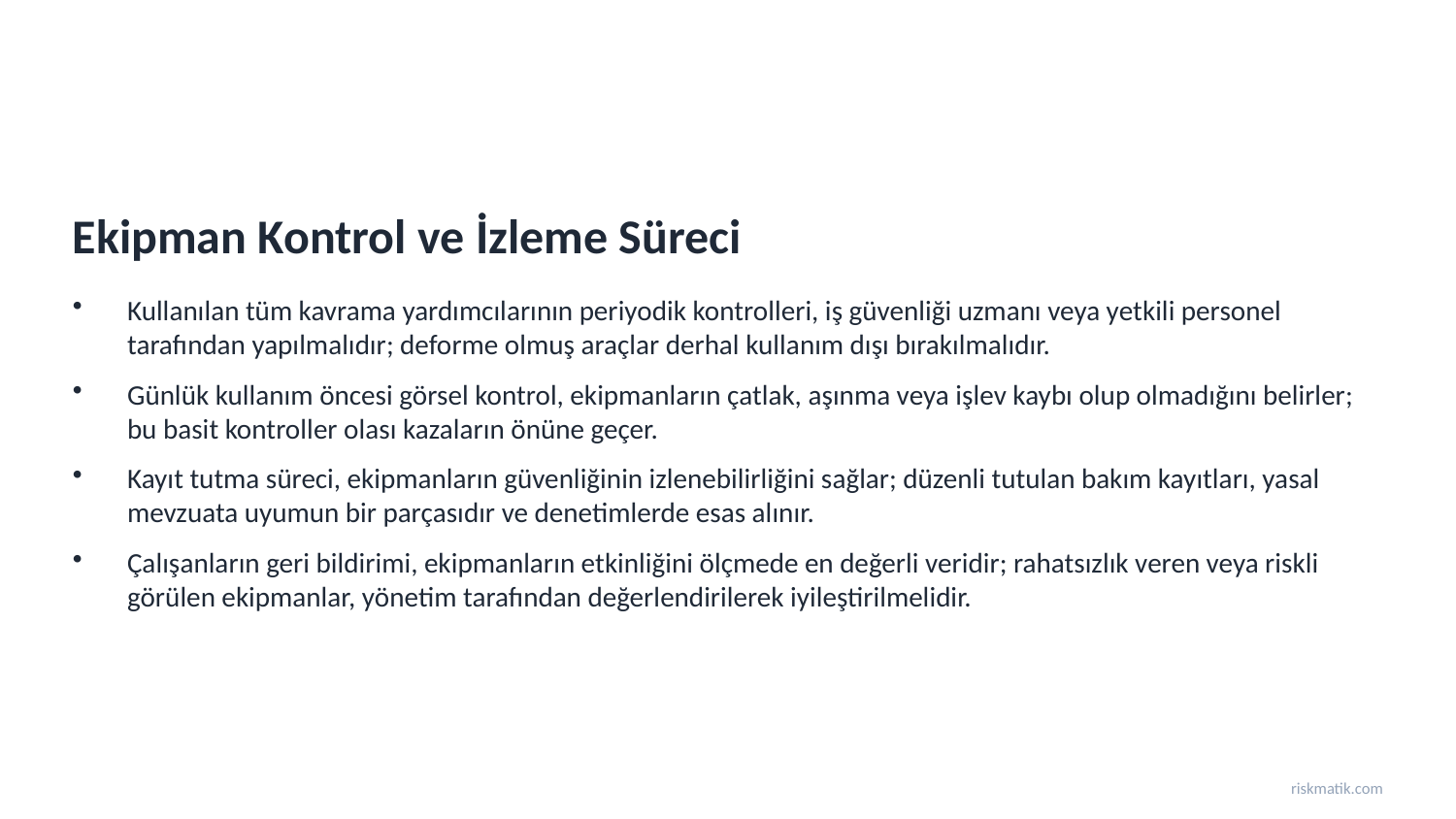

Ekipman Kontrol ve İzleme Süreci
Kullanılan tüm kavrama yardımcılarının periyodik kontrolleri, iş güvenliği uzmanı veya yetkili personel tarafından yapılmalıdır; deforme olmuş araçlar derhal kullanım dışı bırakılmalıdır.
Günlük kullanım öncesi görsel kontrol, ekipmanların çatlak, aşınma veya işlev kaybı olup olmadığını belirler; bu basit kontroller olası kazaların önüne geçer.
Kayıt tutma süreci, ekipmanların güvenliğinin izlenebilirliğini sağlar; düzenli tutulan bakım kayıtları, yasal mevzuata uyumun bir parçasıdır ve denetimlerde esas alınır.
Çalışanların geri bildirimi, ekipmanların etkinliğini ölçmede en değerli veridir; rahatsızlık veren veya riskli görülen ekipmanlar, yönetim tarafından değerlendirilerek iyileştirilmelidir.
riskmatik.com